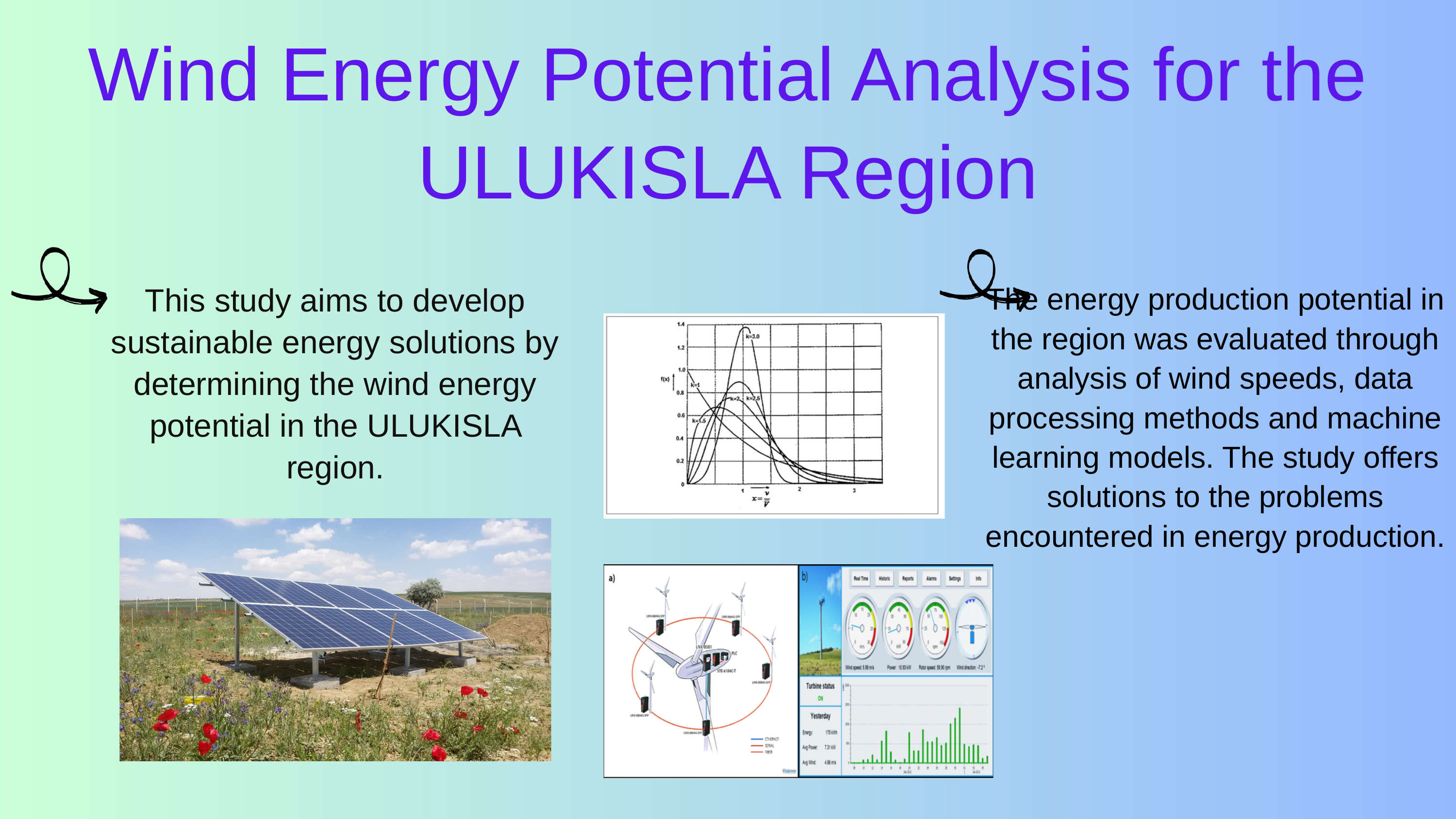

Wind Energy Potential Analysis for the ULUKISLA Region

This study aims to develop sustainable energy solutions by determining the wind energy potential in the ULUKISLA region.
The energy production potential in the region was evaluated through analysis of wind speeds, data processing methods and machine learning models. The study offers solutions to the problems encountered in energy production.